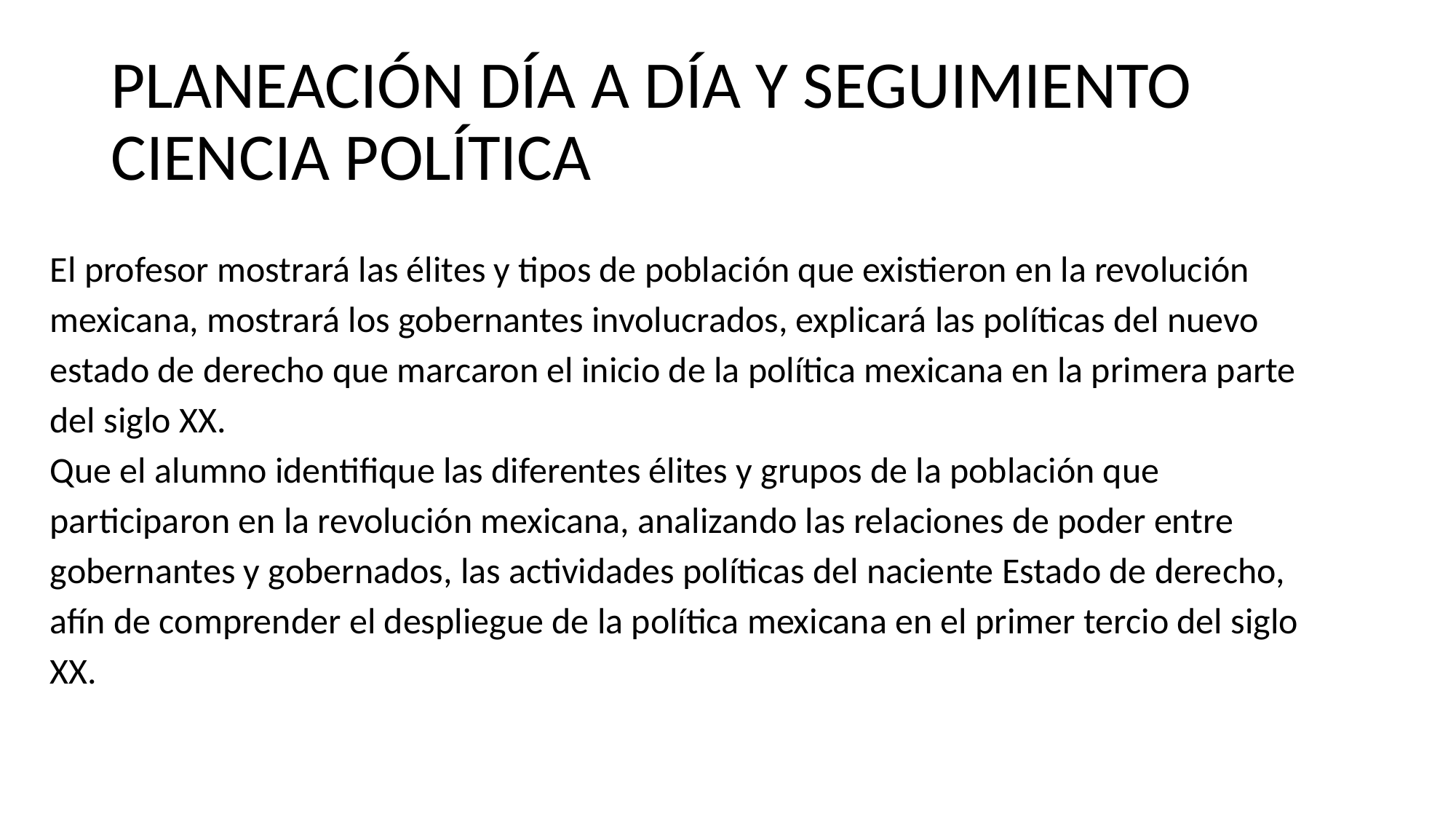

# PLANEACIÓN DÍA A DÍA Y SEGUIMIENTO CIENCIA POLÍTICA
El profesor mostrará las élites y tipos de población que existieron en la revolución mexicana, mostrará los gobernantes involucrados, explicará las políticas del nuevo estado de derecho que marcaron el inicio de la política mexicana en la primera parte del siglo XX.
Que el alumno identifique las diferentes élites y grupos de la población que participaron en la revolución mexicana, analizando las relaciones de poder entre gobernantes y gobernados, las actividades políticas del naciente Estado de derecho, afín de comprender el despliegue de la política mexicana en el primer tercio del siglo XX.